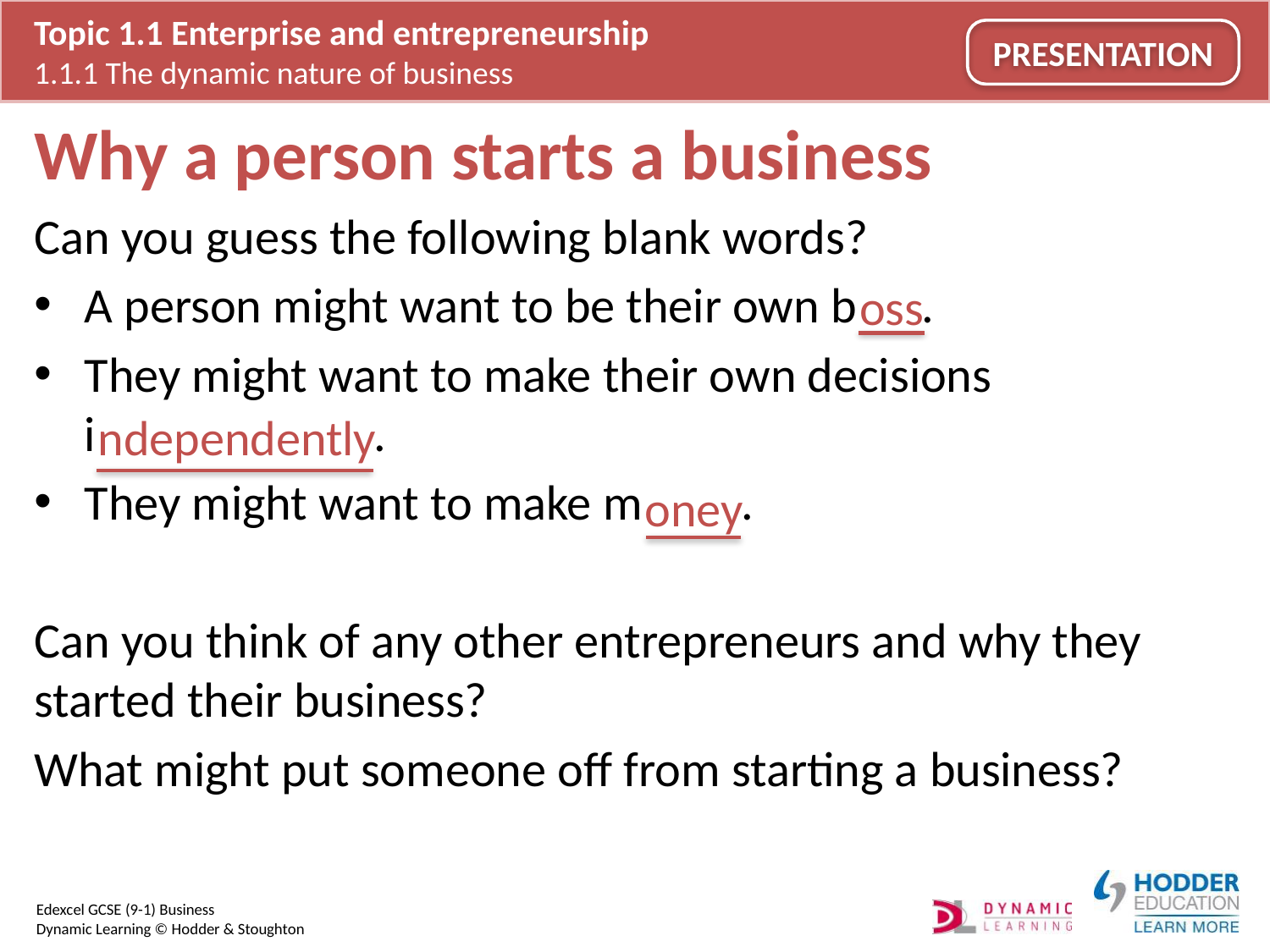

# Why a person starts a business
Can you guess the following blank words?
A person might want to be their own boss.
They might want to make their own decisions independently.
They might want to make money.

Can you think of any other entrepreneurs and why they started their business?
What might put someone off from starting a business?
oss
ndependently
oney